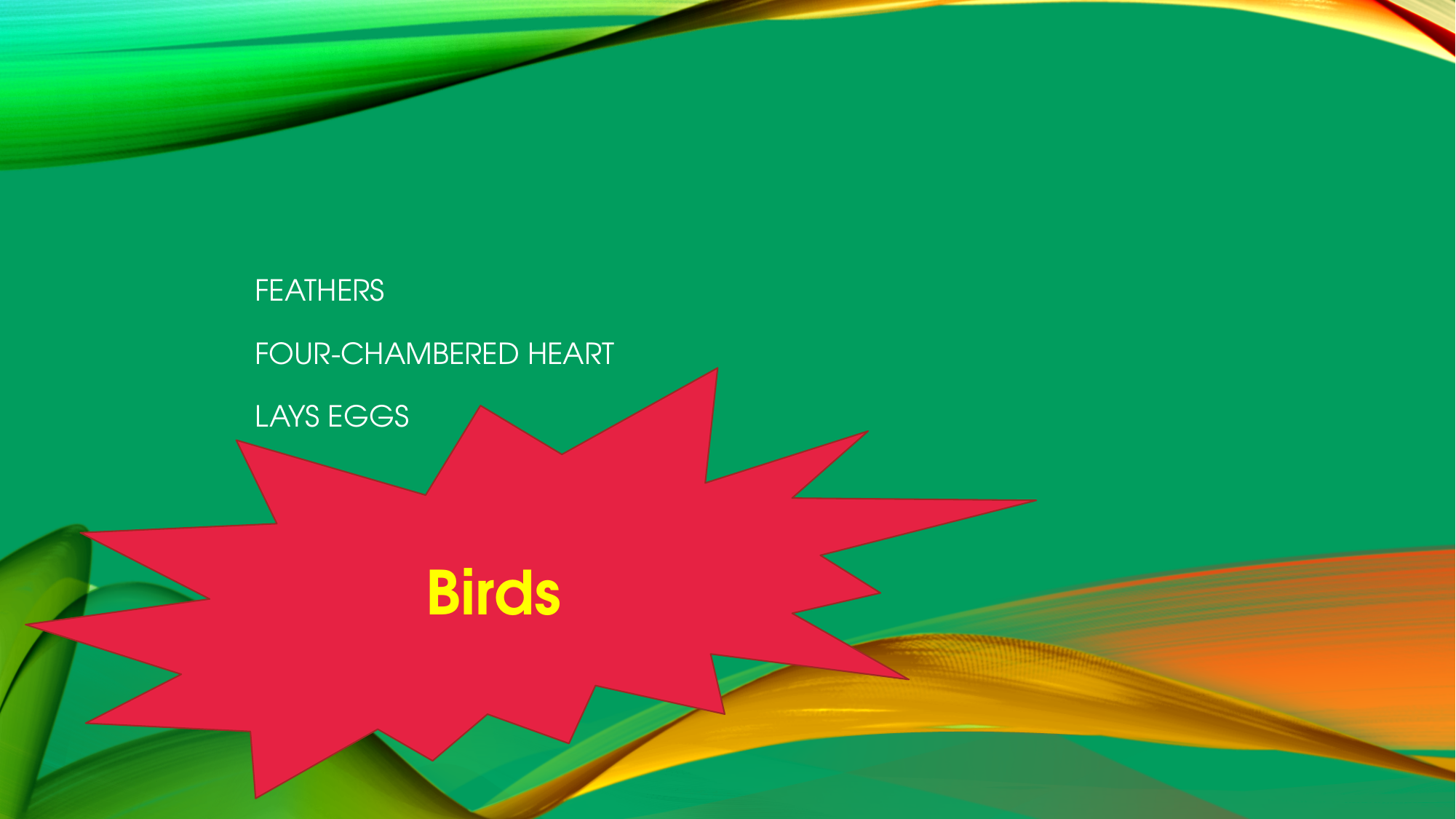

# feathers four-chambered heart lays eggs
Birds